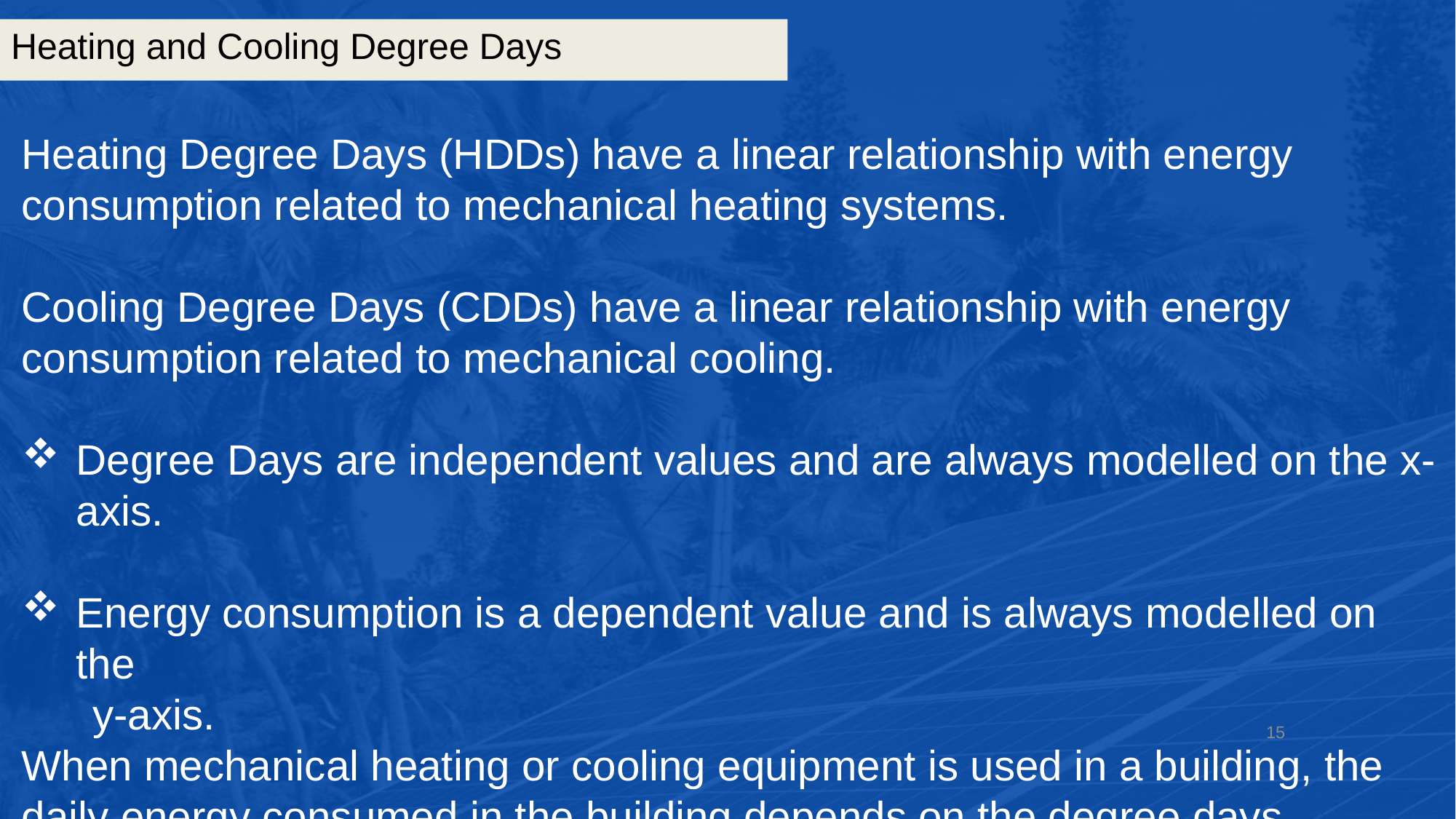

# Heating and Cooling Degree Days

Heating Degree Days (HDDs) have a linear relationship with energy consumption related to mechanical heating systems.

Cooling Degree Days (CDDs) have a linear relationship with energy consumption related to mechanical cooling.

Degree Days are independent values and are always modelled on the x-axis.

Energy consumption is a dependent value and is always modelled on the
      y-axis.
When mechanical heating or cooling equipment is used in a building, the daily energy consumed in the building depends on the degree days.

15